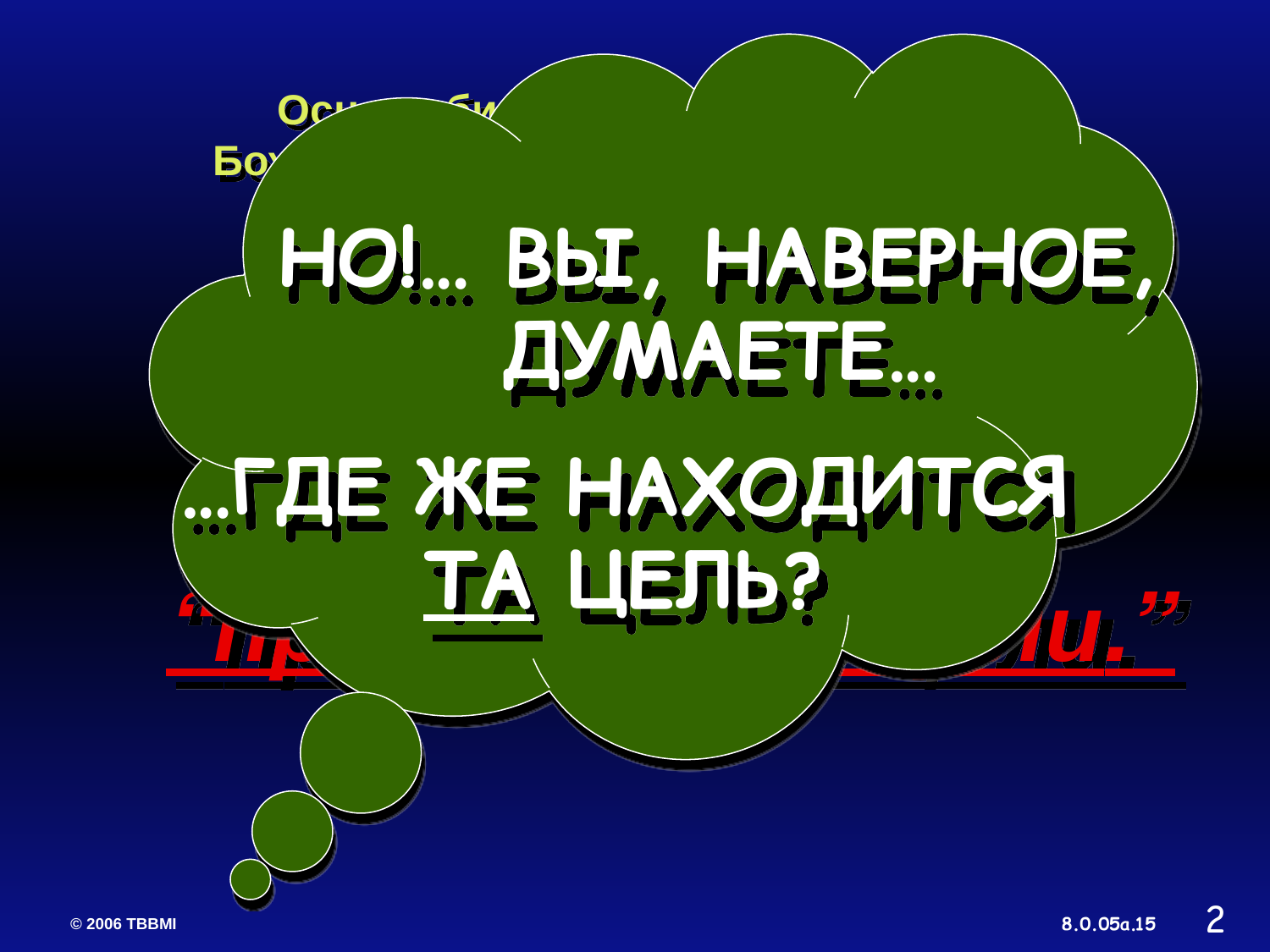

НО!… ВЫ, НАВЕРНОЕ, ДУМАЕТЕ…
…ГДЕ ЖЕ НАХОДИТСЯ ТА ЦЕЛЬ?
Основа библейского откровения:
Божья безусловная программа заветов

О слове “ГРЕХ”...

На еврейском и греческом:
“промах мимо цели.”
2

15